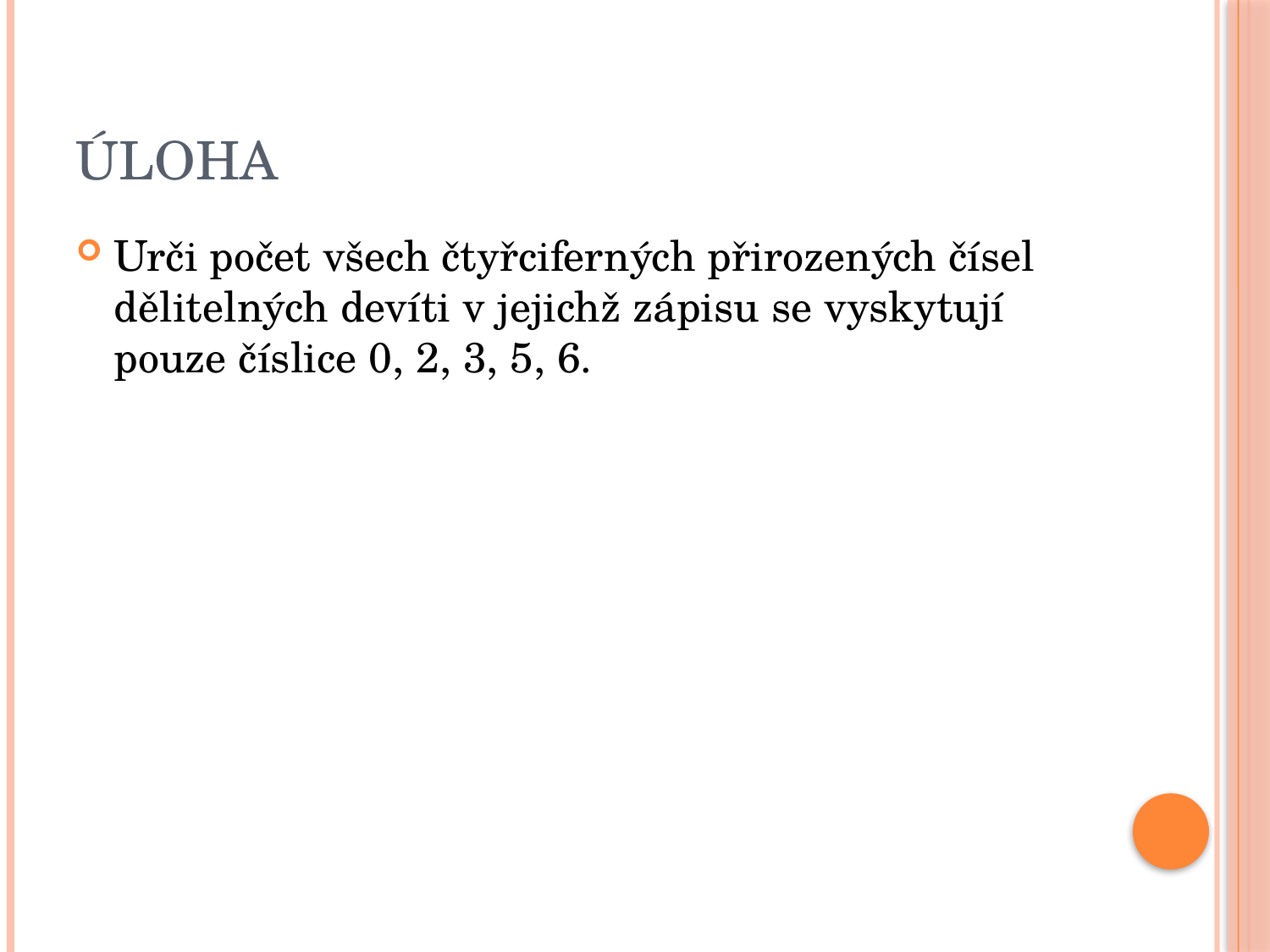

# Úloha
Urči počet všech čtyřciferných přirozených čísel dělitelných devíti v jejichž zápisu se vyskytují pouze číslice 0, 2, 3, 5, 6.